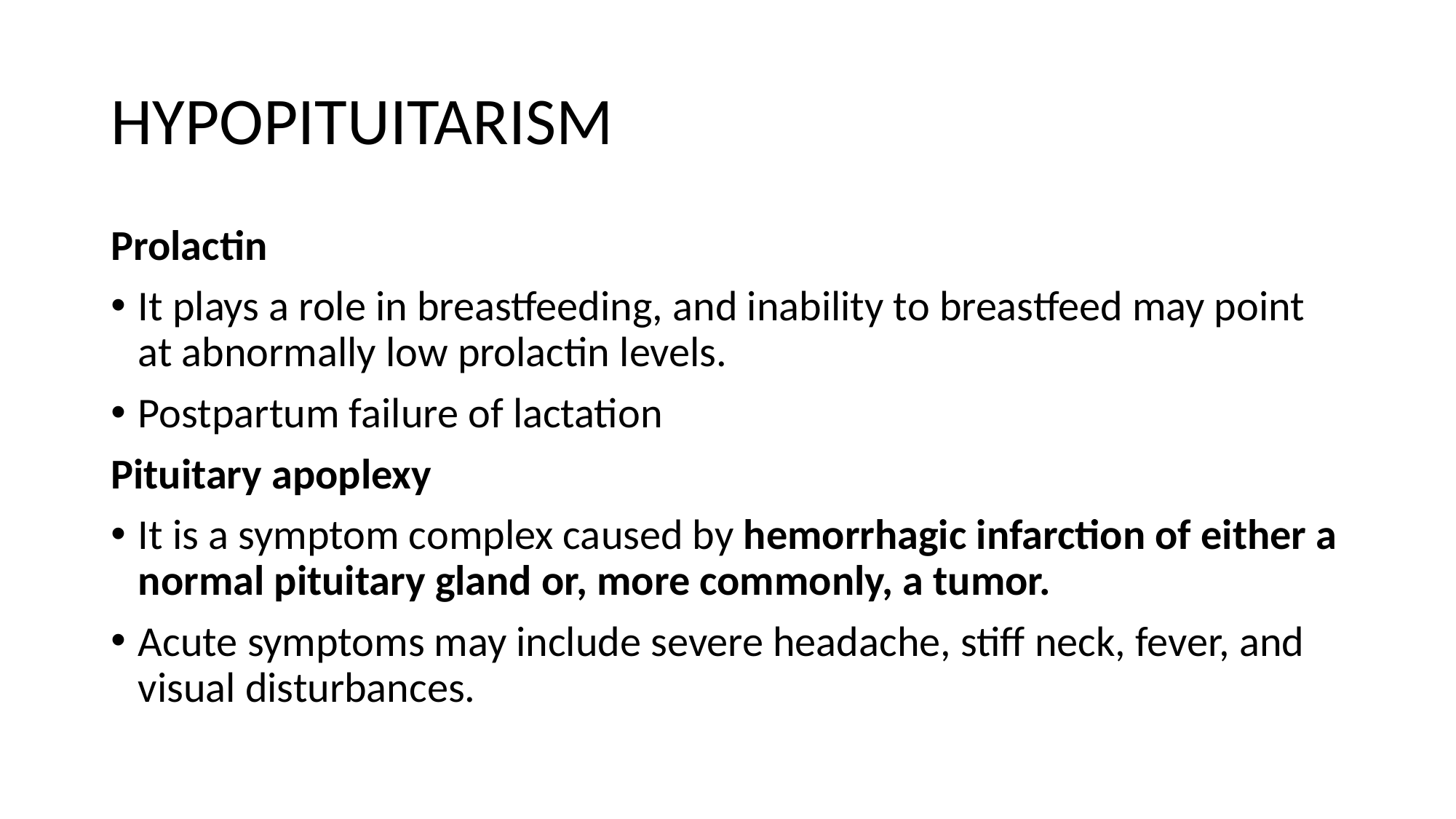

# HYPOPITUITARISM
Prolactin
It plays a role in breastfeeding, and inability to breastfeed may point at abnormally low prolactin levels.
Postpartum failure of lactation
Pituitary apoplexy
It is a symptom complex caused by hemorrhagic infarction of either a normal pituitary gland or, more commonly, a tumor.
Acute symptoms may include severe headache, stiff neck, fever, and visual disturbances.